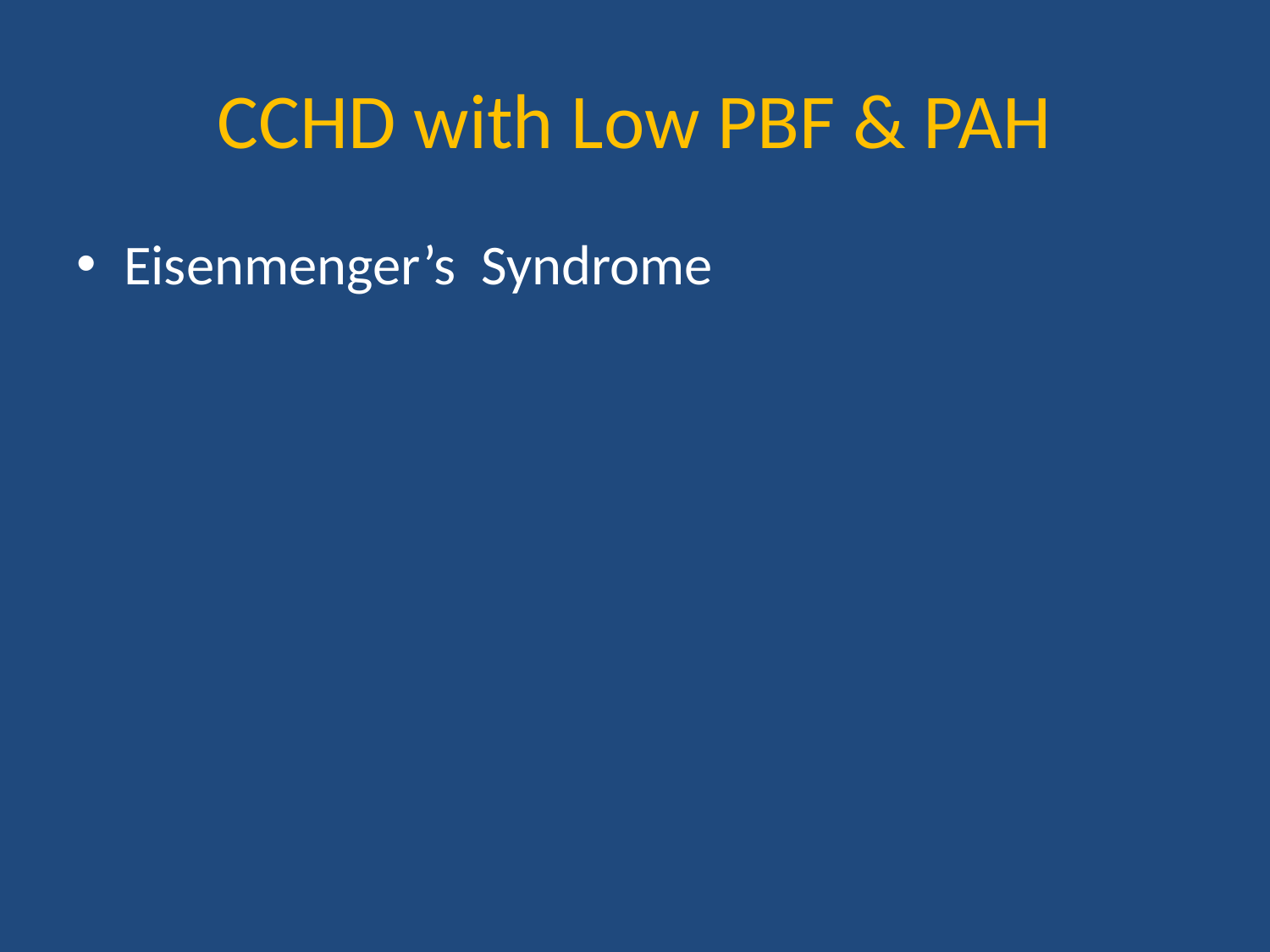

# CCHD with Low PBF & PAH
Eisenmenger’s  Syndrome